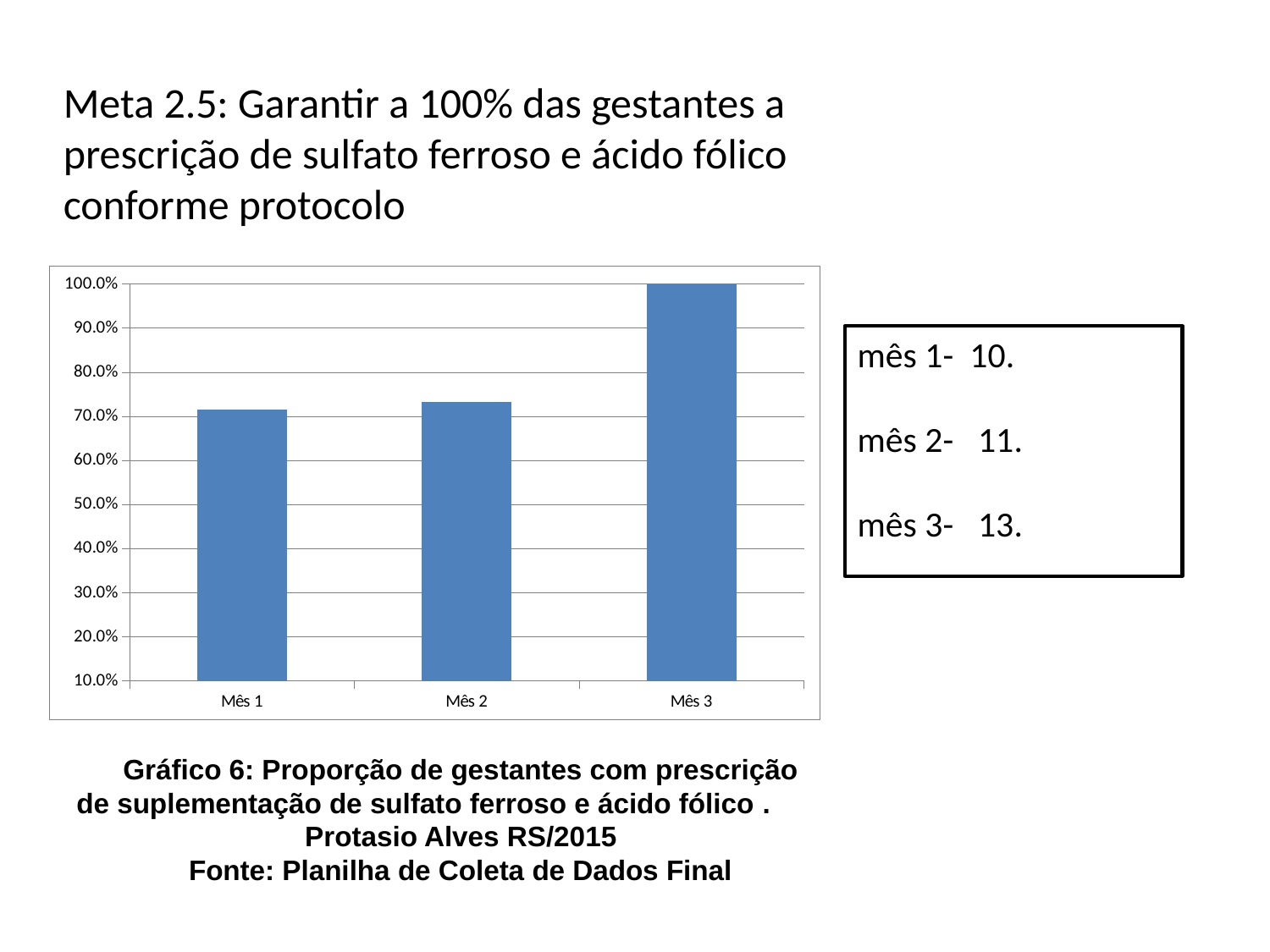

Meta 2.5: Garantir a 100% das gestantes a prescrição de sulfato ferroso e ácido fólico conforme protocolo

### Chart

| Category | Proporção de gestantes com prescrição de suplementação de sulfato ferroso e ácido fólico |
|---|---|
| Mês 1 | 0.7142857142857143 |
| Mês 2 | 0.7333333333333333 |
| Mês 3 | 1.0 |
mês 1-  10.

mês 2-   11.

mês 3-   13.

Gráfico 6: Proporção de gestantes com prescrição de suplementação de sulfato ferroso e ácido fólico .
Protasio Alves RS/2015
Fonte: Planilha de Coleta de Dados Final